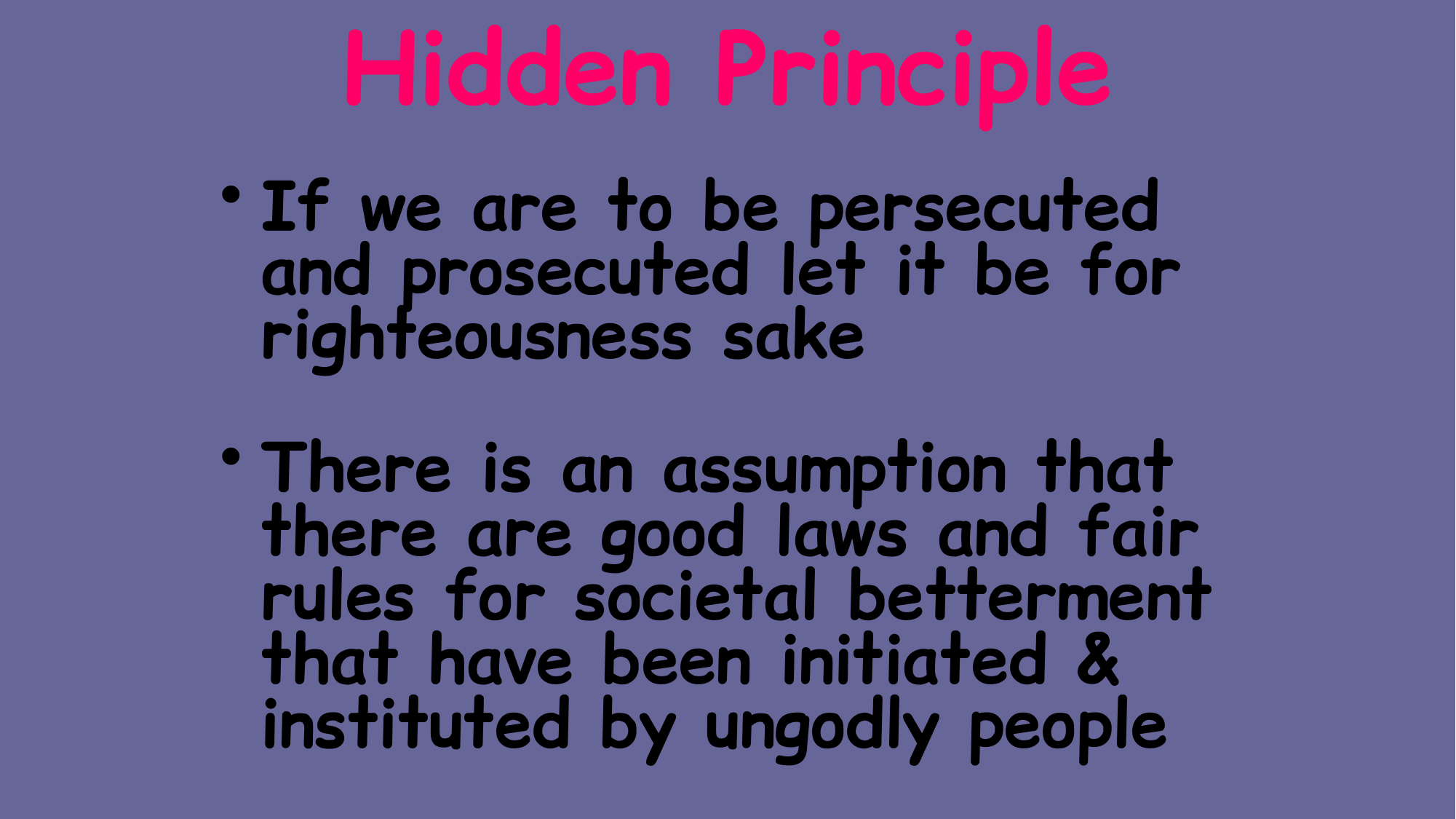

# Hidden Principle
If we are to be persecuted and prosecuted let it be for righteousness sake

There is an assumption that there are good laws and fair rules for societal betterment that have been initiated & instituted by ungodly people